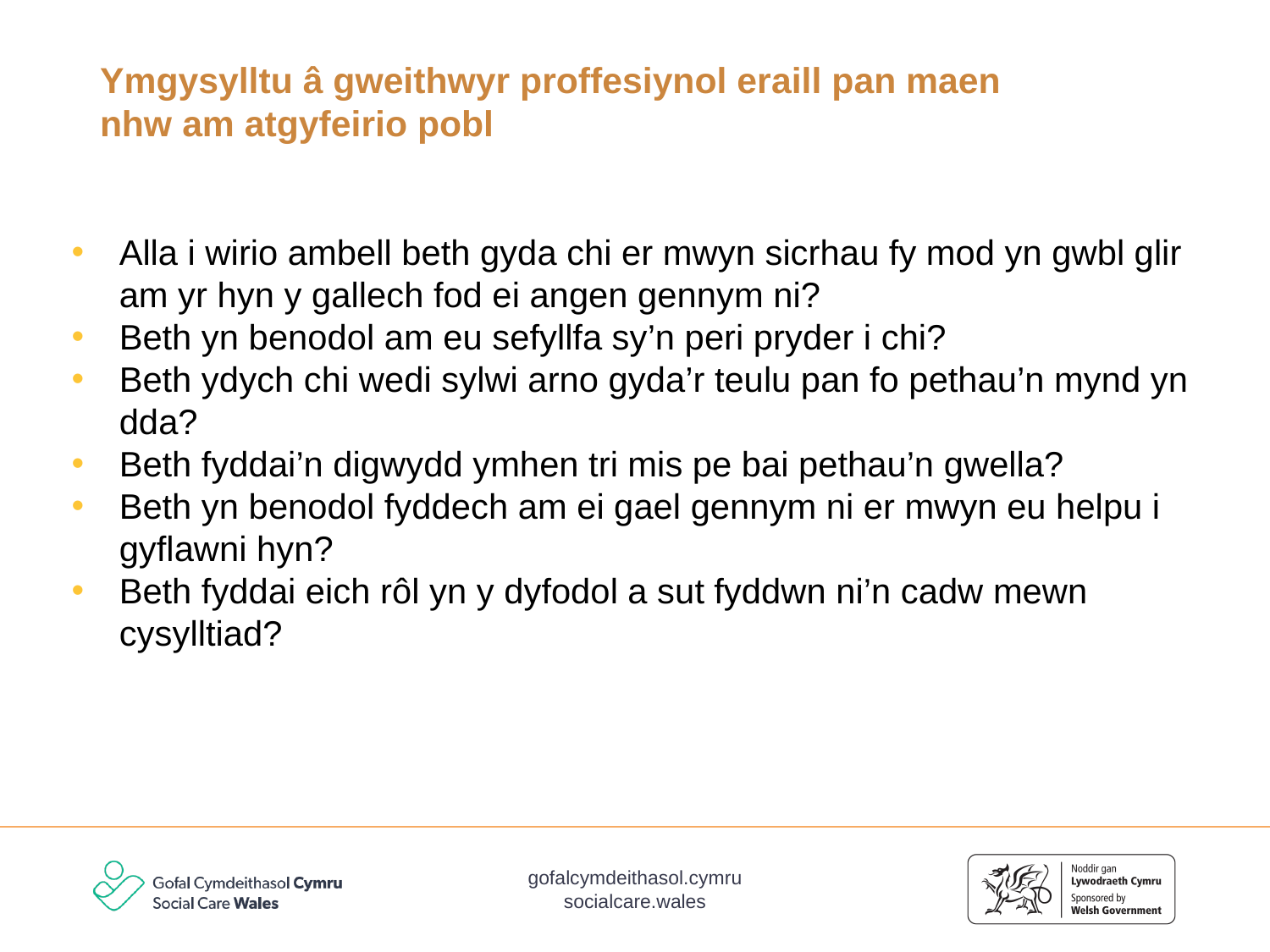

# Ymgysylltu â gweithwyr proffesiynol eraill pan maen nhw am atgyfeirio pobl
Alla i wirio ambell beth gyda chi er mwyn sicrhau fy mod yn gwbl glir am yr hyn y gallech fod ei angen gennym ni?
Beth yn benodol am eu sefyllfa sy’n peri pryder i chi?
Beth ydych chi wedi sylwi arno gyda’r teulu pan fo pethau’n mynd yn dda?
Beth fyddai’n digwydd ymhen tri mis pe bai pethau’n gwella?
Beth yn benodol fyddech am ei gael gennym ni er mwyn eu helpu i gyflawni hyn?
Beth fyddai eich rôl yn y dyfodol a sut fyddwn ni’n cadw mewn cysylltiad?